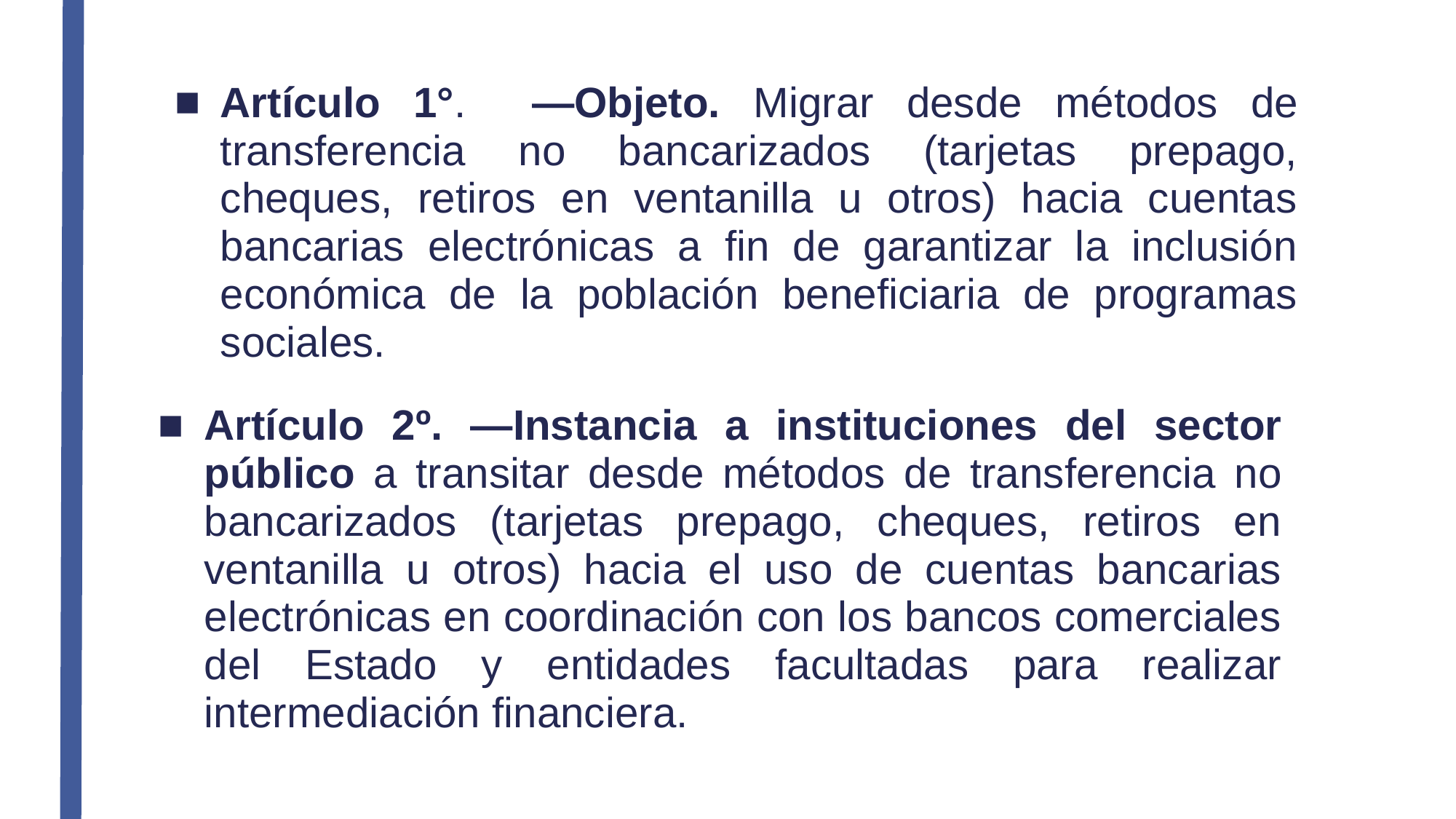

Artículo 1°.  —Objeto. Migrar desde métodos de transferencia no bancarizados (tarjetas prepago, cheques, retiros en ventanilla u otros) hacia cuentas bancarias electrónicas a fin de garantizar la inclusión económica de la población beneficiaria de programas sociales.

Artículo 2º. —Instancia a instituciones del sector público a transitar desde métodos de transferencia no bancarizados (tarjetas prepago, cheques, retiros en ventanilla u otros) hacia el uso de cuentas bancarias electrónicas en coordinación con los bancos comerciales del Estado y entidades facultadas para realizar intermediación financiera.